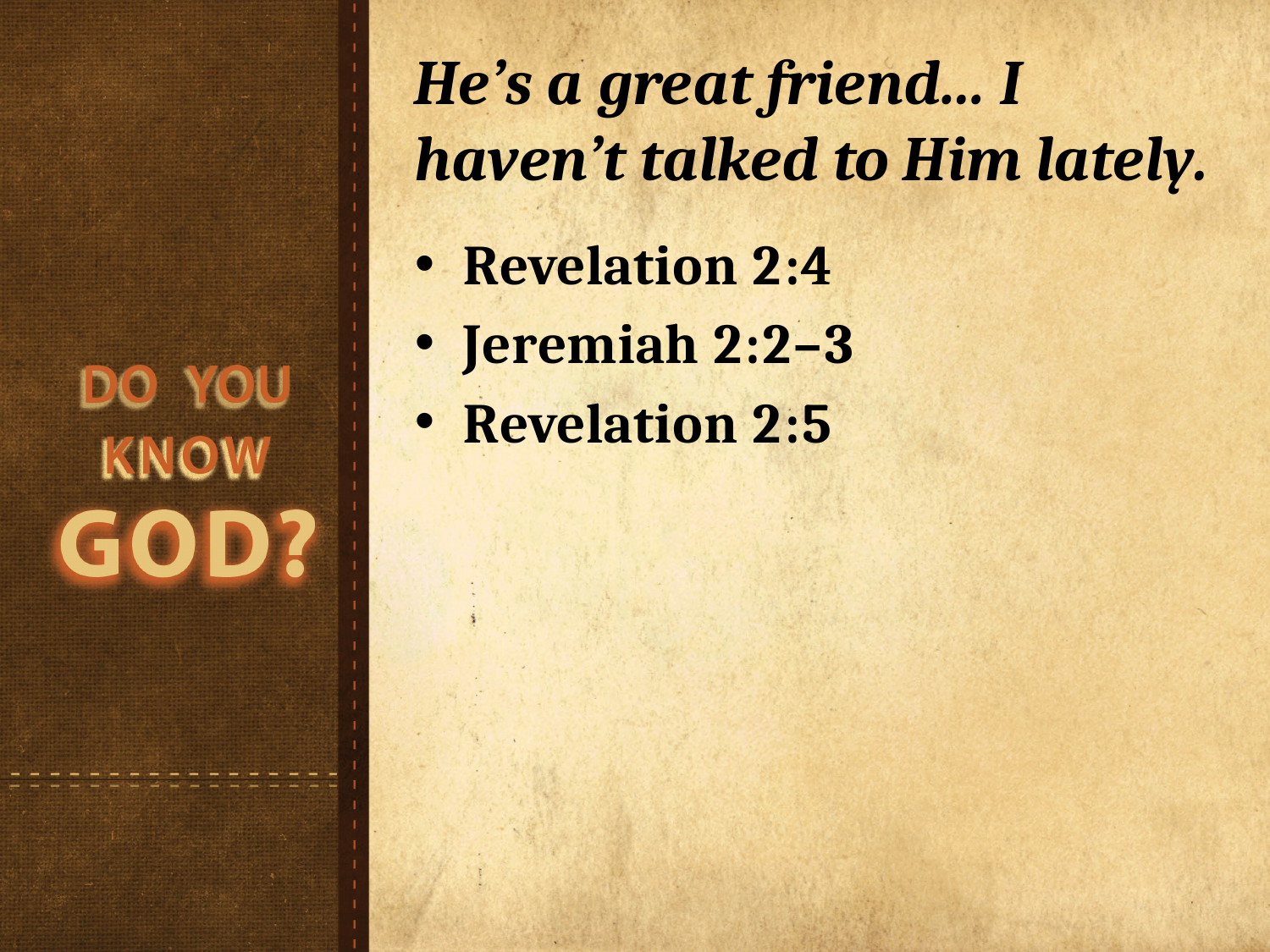

# He’s a great friend… I haven’t talked to Him lately.
Revelation 2:4
Jeremiah 2:2–3
Revelation 2:5